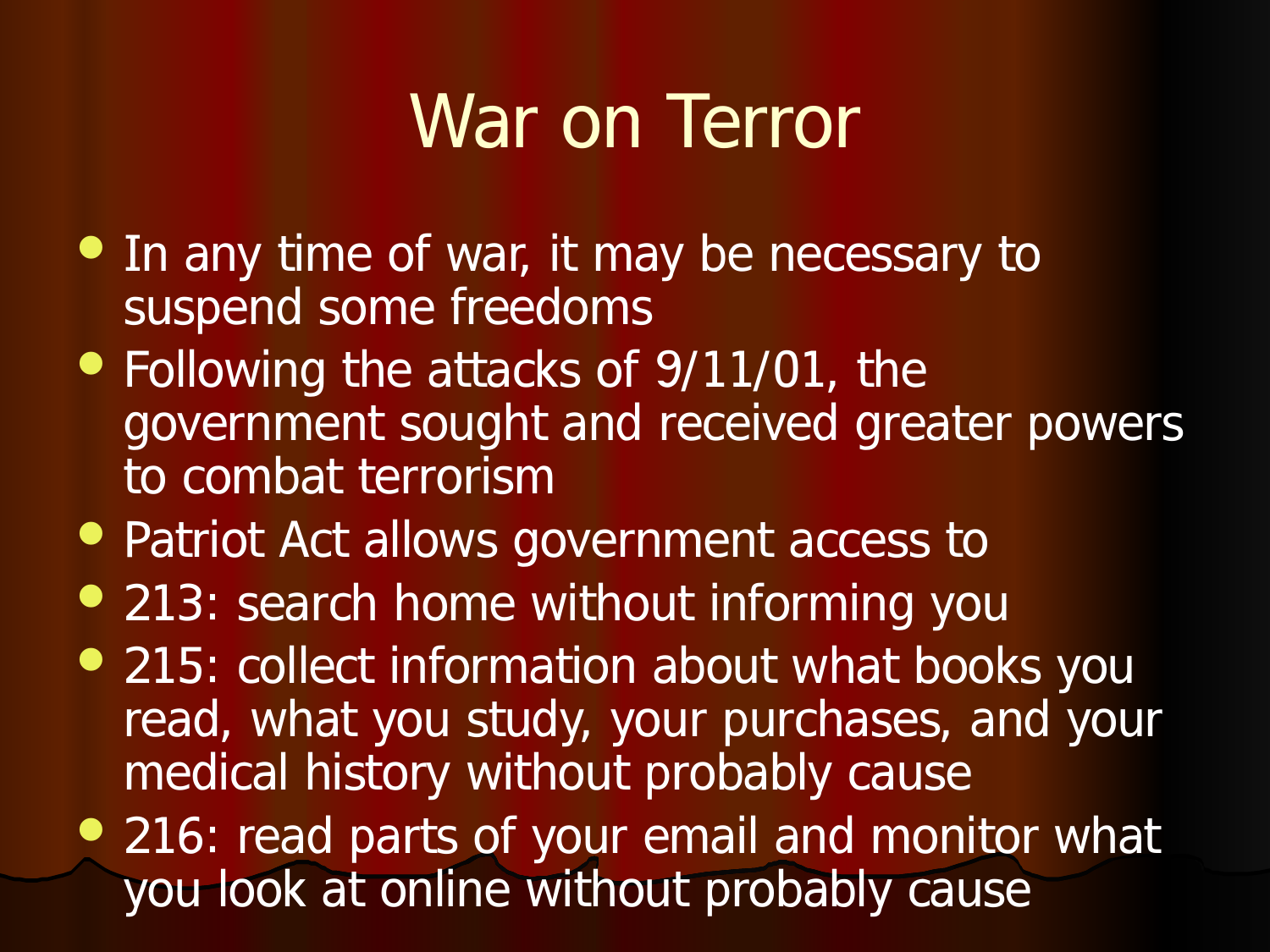

# War on Terror
In any time of war, it may be necessary to suspend some freedoms
Following the attacks of 9/11/01, the government sought and received greater powers to combat terrorism
Patriot Act allows government access to
213: search home without informing you
215: collect information about what books you read, what you study, your purchases, and your medical history without probably cause
216: read parts of your email and monitor what you look at online without probably cause